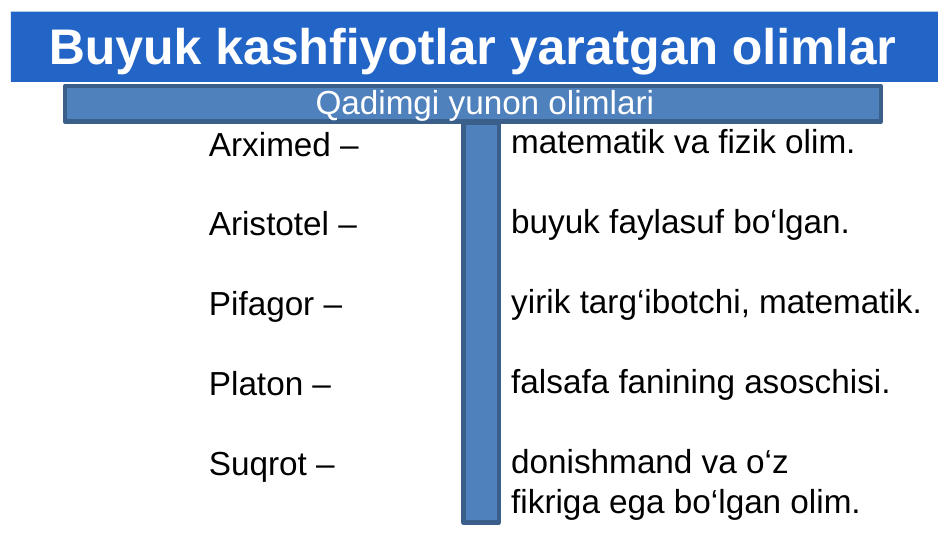

# Buyuk kashfiyotlar yaratgan olimlar

Qadimgi yunon olimlari
matematik va fizik olim.

buyuk faylasuf bo‘lgan.

yirik targ‘ibotchi, matematik.

falsafa fanining asoschisi.

donishmand va o‘z
fikriga ega bo‘lgan olim.
Arximed –

Aristotel –

Pifagor –

Platon –

Suqrot –